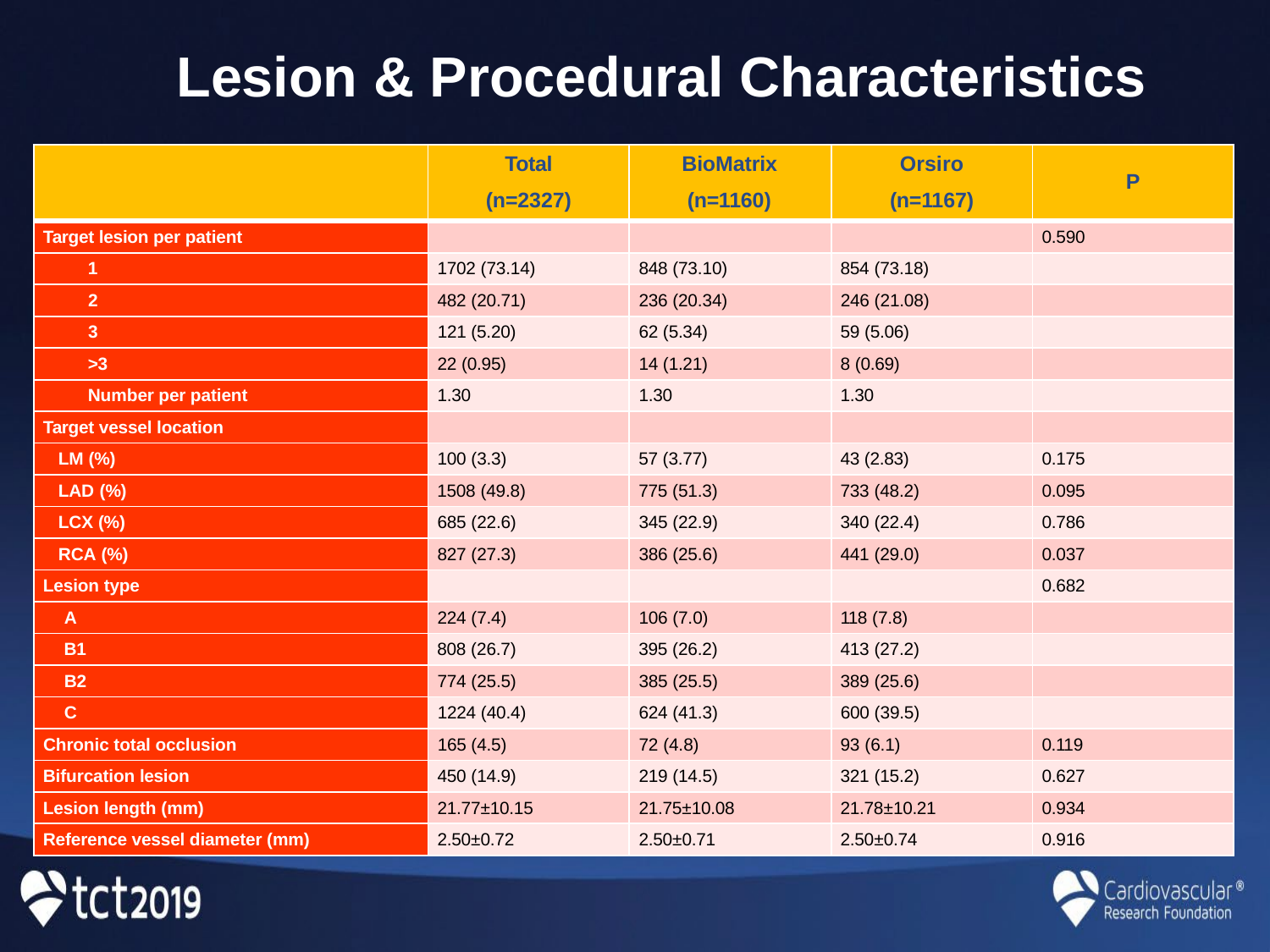

# Lesion & Procedural Characteristics
|  | Total (n=2327) | BioMatrix (n=1160) | Orsiro (n=1167) | P |
| --- | --- | --- | --- | --- |
| Target lesion per patient |  |  |  | 0.590 |
| 1 | 1702 (73.14) | 848 (73.10) | 854 (73.18) |  |
| 2 | 482 (20.71) | 236 (20.34) | 246 (21.08) |  |
| 3 | 121 (5.20) | 62 (5.34) | 59 (5.06) |  |
| >3 | 22 (0.95) | 14 (1.21) | 8 (0.69) |  |
| Number per patient | 1.30 | 1.30 | 1.30 |  |
| Target vessel location |  |  |  |  |
| LM (%) | 100 (3.3) | 57 (3.77) | 43 (2.83) | 0.175 |
| LAD (%) | 1508 (49.8) | 775 (51.3) | 733 (48.2) | 0.095 |
| LCX (%) | 685 (22.6) | 345 (22.9) | 340 (22.4) | 0.786 |
| RCA (%) | 827 (27.3) | 386 (25.6) | 441 (29.0) | 0.037 |
| Lesion type |  |  |  | 0.682 |
| A | 224 (7.4) | 106 (7.0) | 118 (7.8) |  |
| B1 | 808 (26.7) | 395 (26.2) | 413 (27.2) |  |
| B2 | 774 (25.5) | 385 (25.5) | 389 (25.6) |  |
| C | 1224 (40.4) | 624 (41.3) | 600 (39.5) |  |
| Chronic total occlusion | 165 (4.5) | 72 (4.8) | 93 (6.1) | 0.119 |
| Bifurcation lesion | 450 (14.9) | 219 (14.5) | 321 (15.2) | 0.627 |
| Lesion length (mm) | 21.77±10.15 | 21.75±10.08 | 21.78±10.21 | 0.934 |
| Reference vessel diameter (mm) | 2.50±0.72 | 2.50±0.71 | 2.50±0.74 | 0.916 |